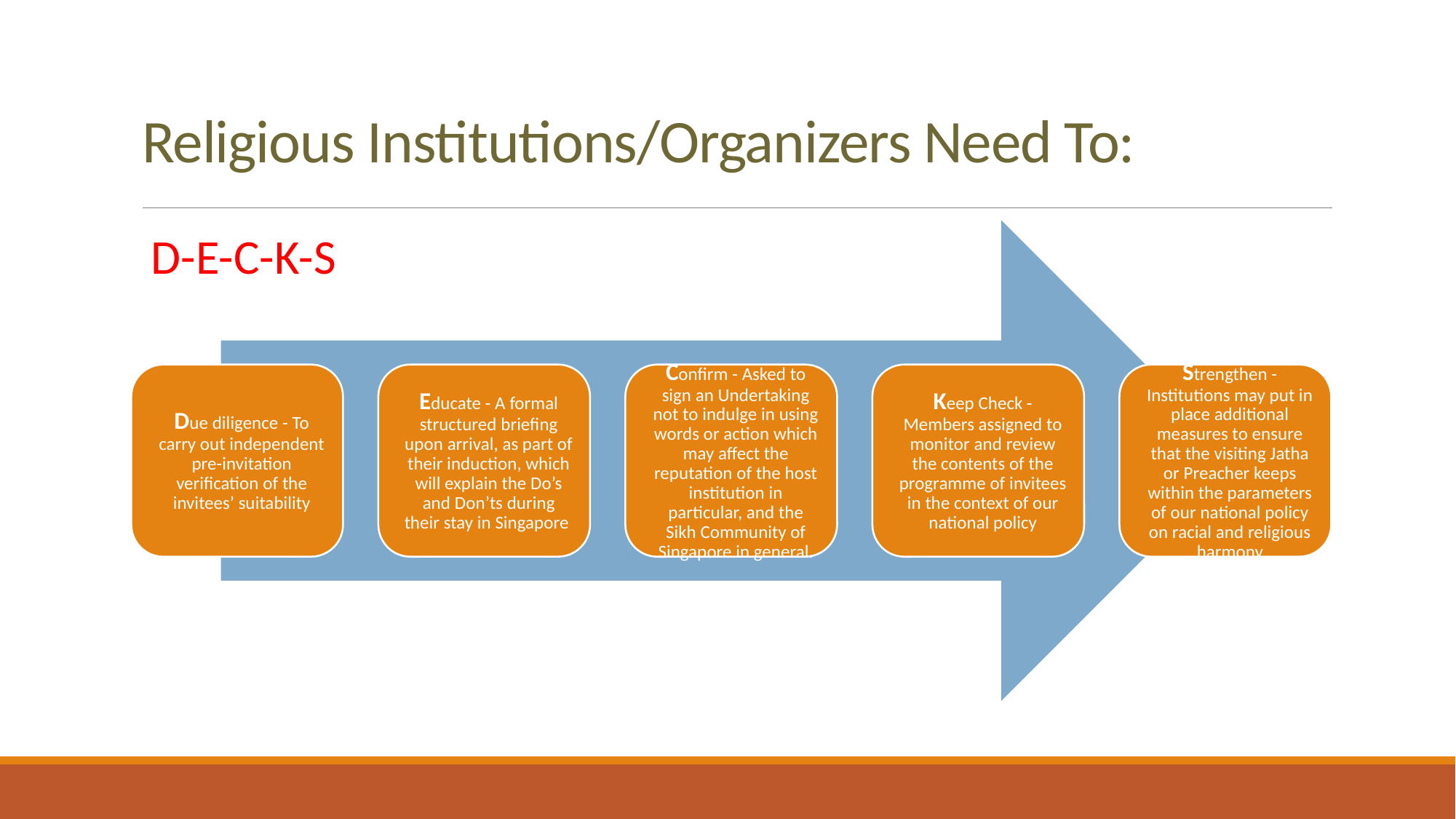

# Religious Institutions/Organizers Need To:
Due diligence - To carry out independent pre-invitation verification of the invitees’ suitability
Educate - A formal structured briefing upon arrival, as part of their induction, which will explain the Do’s and Don’ts during their stay in Singapore
Confirm - Asked to sign an Undertaking not to indulge in using words or action which may affect the reputation of the host institution in particular, and the Sikh Community of Singapore in general.
Keep Check - Members assigned to monitor and review the contents of the programme of invitees in the context of our national policy
Strengthen - Institutions may put in place additional measures to ensure that the visiting Jatha or Preacher keeps within the parameters of our national policy on racial and religious harmony
D-E-C-K-S